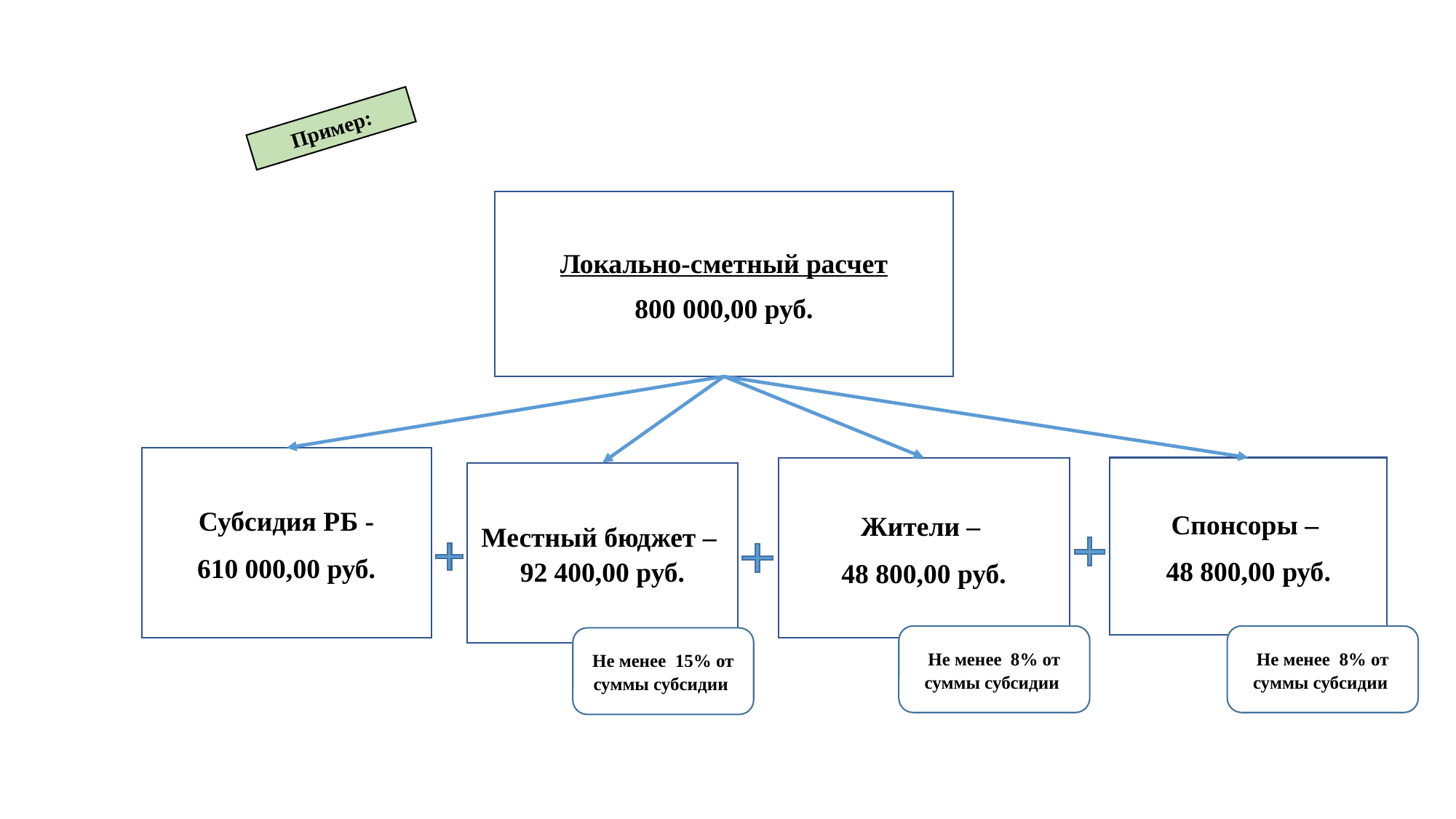

Пример:
Локально-сметный расчет
800 000,00 руб.
Субсидия РБ -
610 000,00 руб.
Жители –
48 800,00 руб.
Спонсоры –
48 800,00 руб.
Местный бюджет –  92 400,00 руб.

Не менее  8% от суммы субсидии
Не менее  8% от суммы субсидии
Не менее  15% от суммы субсидии